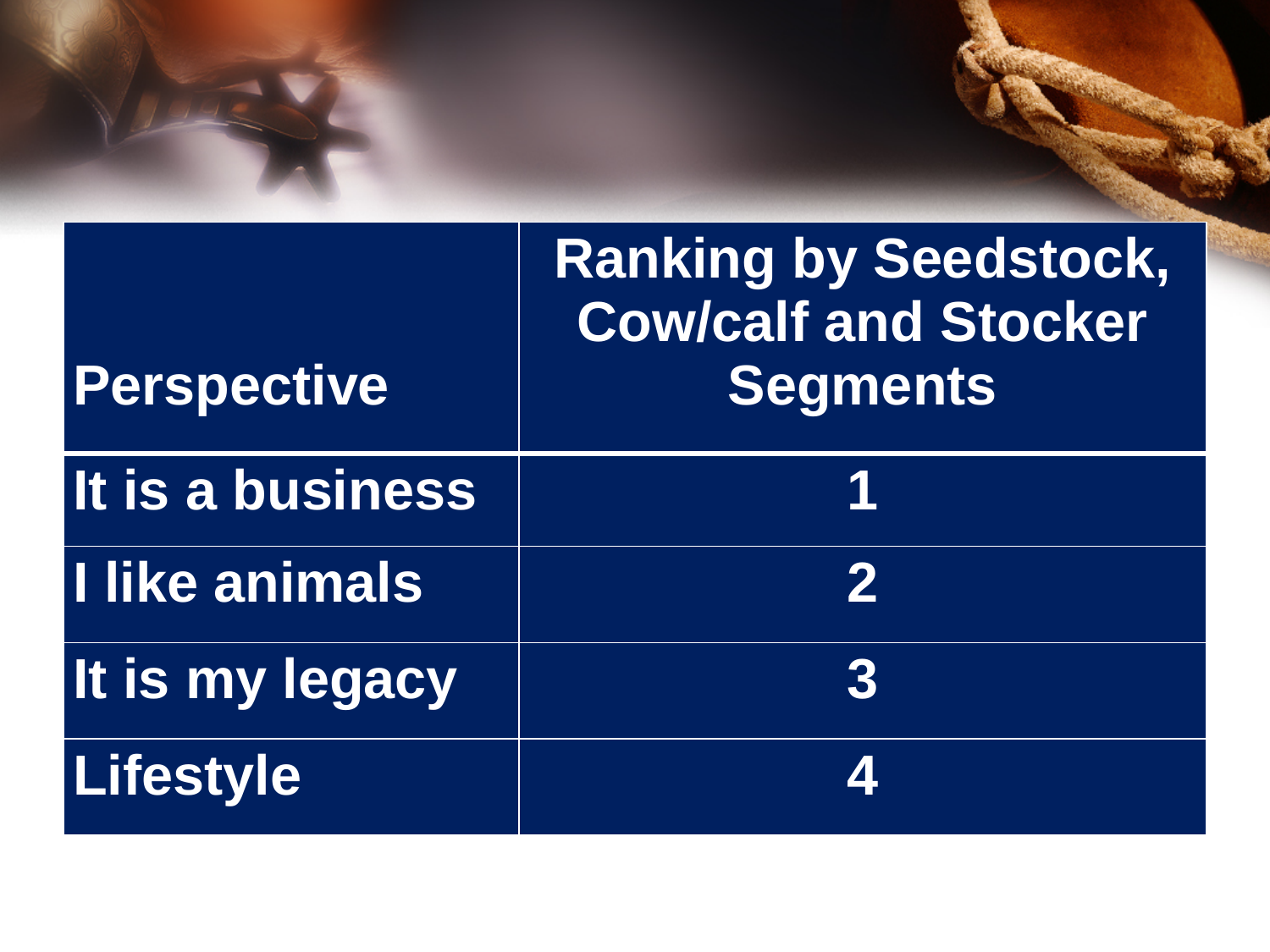

| Perspective | Ranking by Seedstock, Cow/calf and Stocker Segments |
| --- | --- |
| It is a business | 1 |
| I like animals | 2 |
| It is my legacy | 3 |
| Lifestyle | 4 |